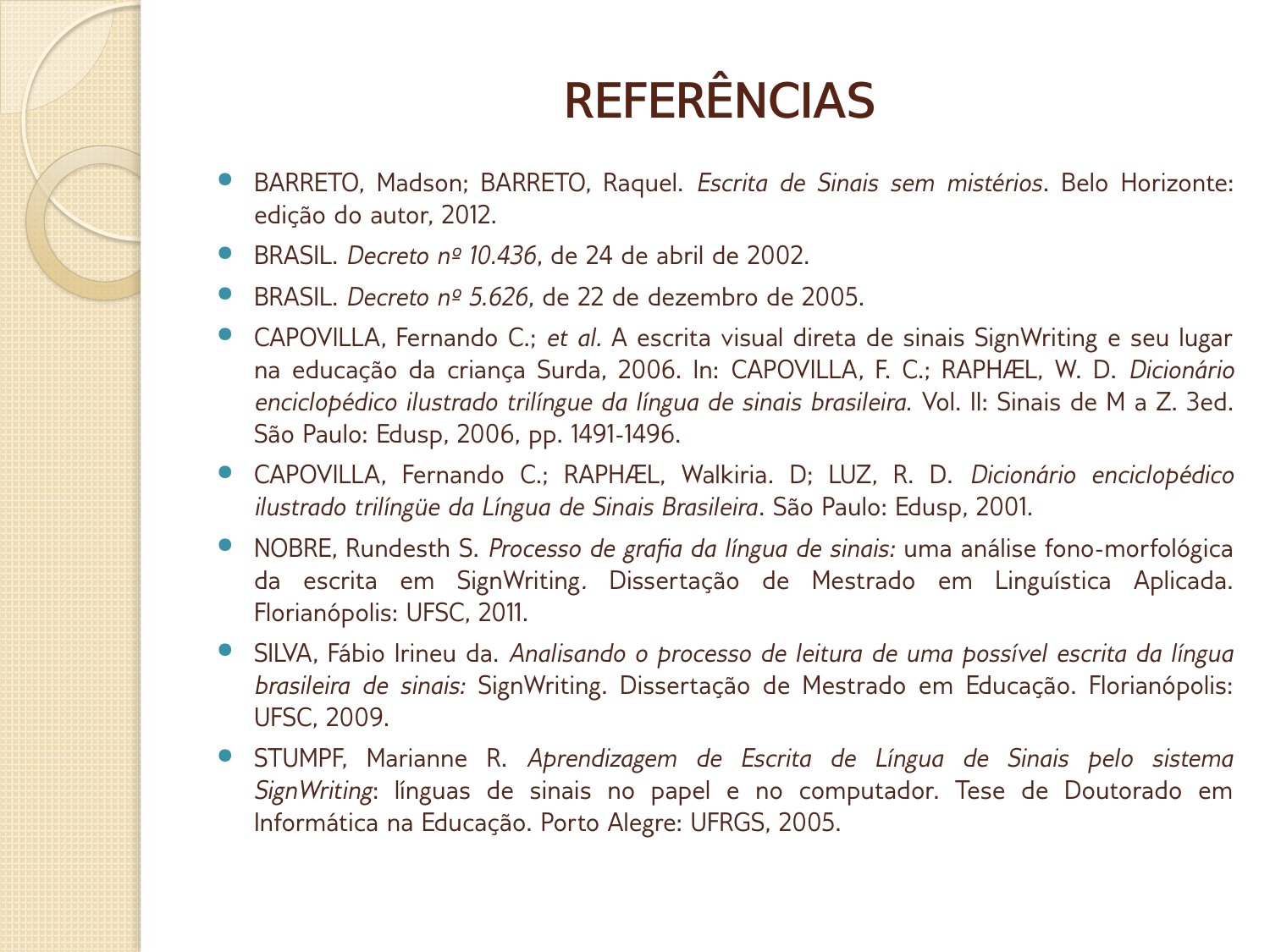

# REFERÊNCIAS
BARRETO, Madson; BARRETO, Raquel. Escrita de Sinais sem mistérios. Belo Horizonte: edição do autor, 2012.
BRASIL. Decreto nº 10.436, de 24 de abril de 2002.
BRASIL. Decreto nº 5.626, de 22 de dezembro de 2005.
CAPOVILLA, Fernando C.; et al. A escrita visual direta de sinais SignWriting e seu lugar na educação da criança Surda, 2006. In: CAPOVILLA, F. C.; RAPHAEL, W. D. Dicionário enciclopédico ilustrado trilíngue da língua de sinais brasileira. Vol. II: Sinais de M a Z. 3ed. São Paulo: Edusp, 2006, pp. 1491-1496.
CAPOVILLA, Fernando C.; RAPHAEL, Walkiria. D; LUZ, R. D. Dicionário enciclopédico ilustrado trilíngüe da Língua de Sinais Brasileira. São Paulo: Edusp, 2001.
NOBRE, Rundesth S. Processo de grafia da língua de sinais: uma análise fono-morfológica da escrita em SignWriting. Dissertação de Mestrado em Linguística Aplicada. Florianópolis: UFSC, 2011.
SILVA, Fábio Irineu da. Analisando o processo de leitura de uma possível escrita da língua brasileira de sinais: SignWriting. Dissertação de Mestrado em Educação. Florianópolis: UFSC, 2009.
STUMPF, Marianne R. Aprendizagem de Escrita de Língua de Sinais pelo sistema SignWriting: línguas de sinais no papel e no computador. Tese de Doutorado em Informática na Educação. Porto Alegre: UFRGS, 2005.